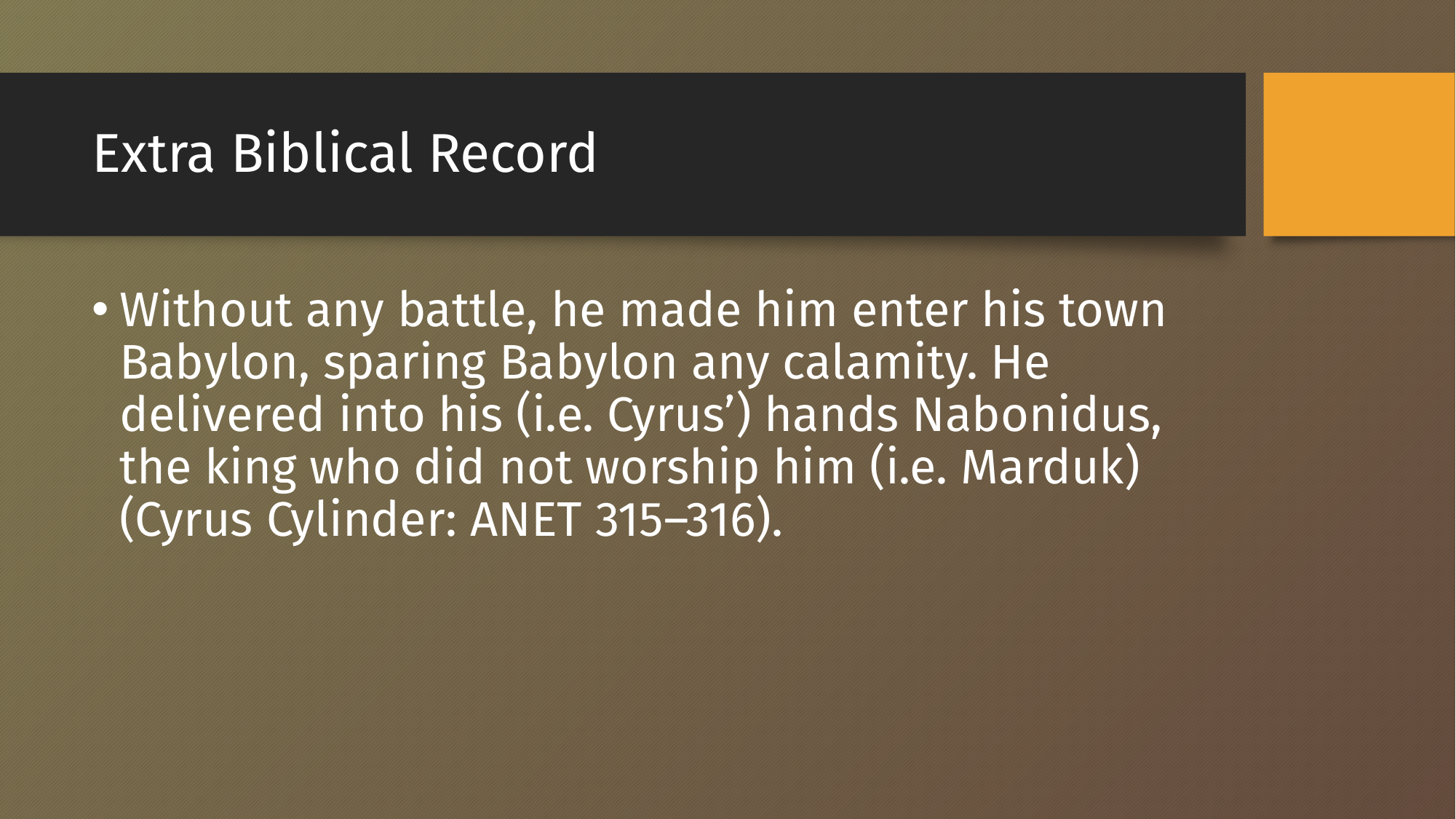

# Extra Biblical Record
Without any battle, he made him enter his town Babylon, sparing Babylon any calamity. He delivered into his (i.e. Cyrus’) hands Nabonidus, the king who did not worship him (i.e. Marduk) (Cyrus Cylinder: ANET 315–316).